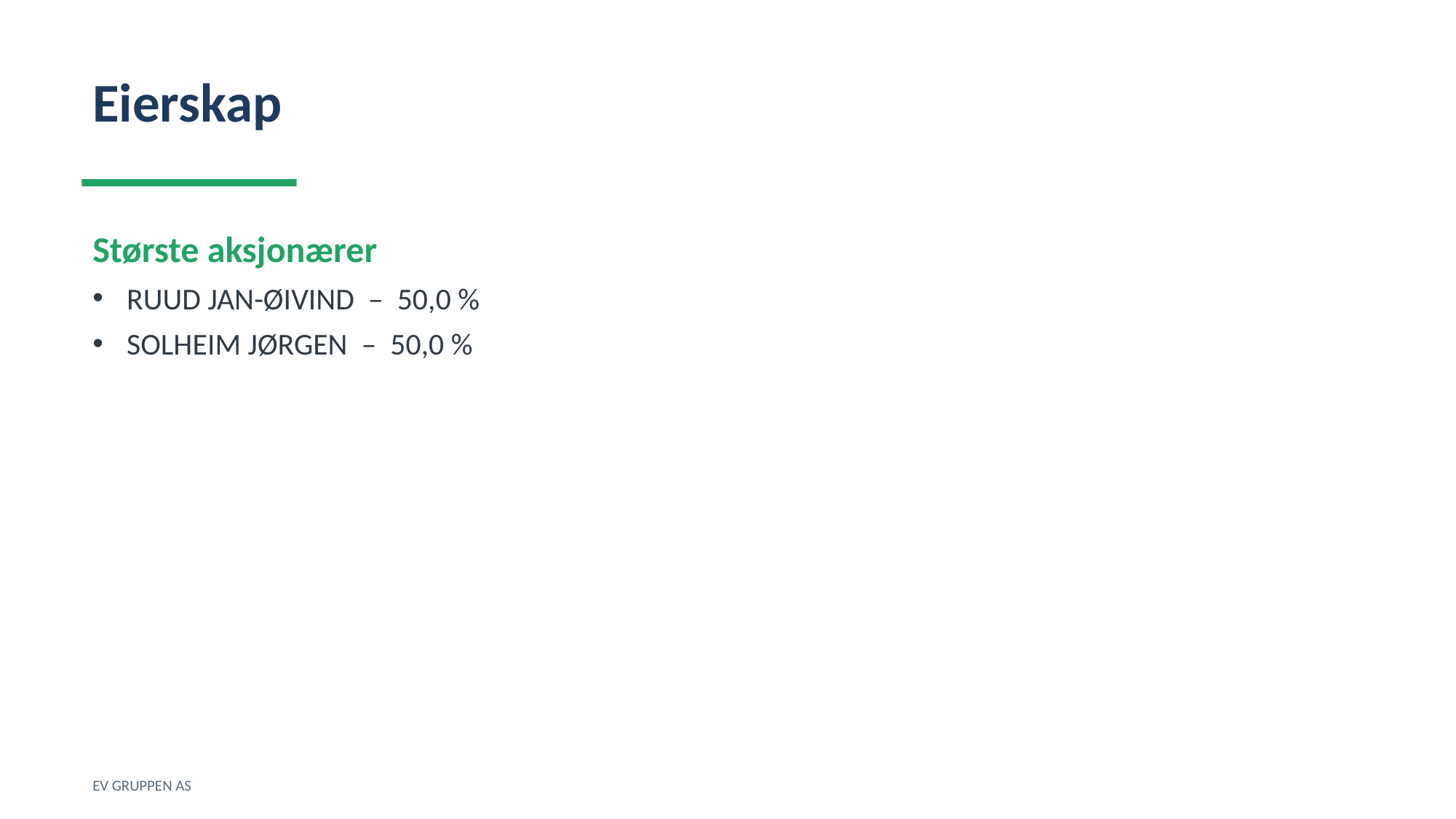

Eierskap

Største aksjonærer
RUUD JAN-ØIVIND  –  50,0 %
SOLHEIM JØRGEN  –  50,0 %
EV GRUPPEN AS